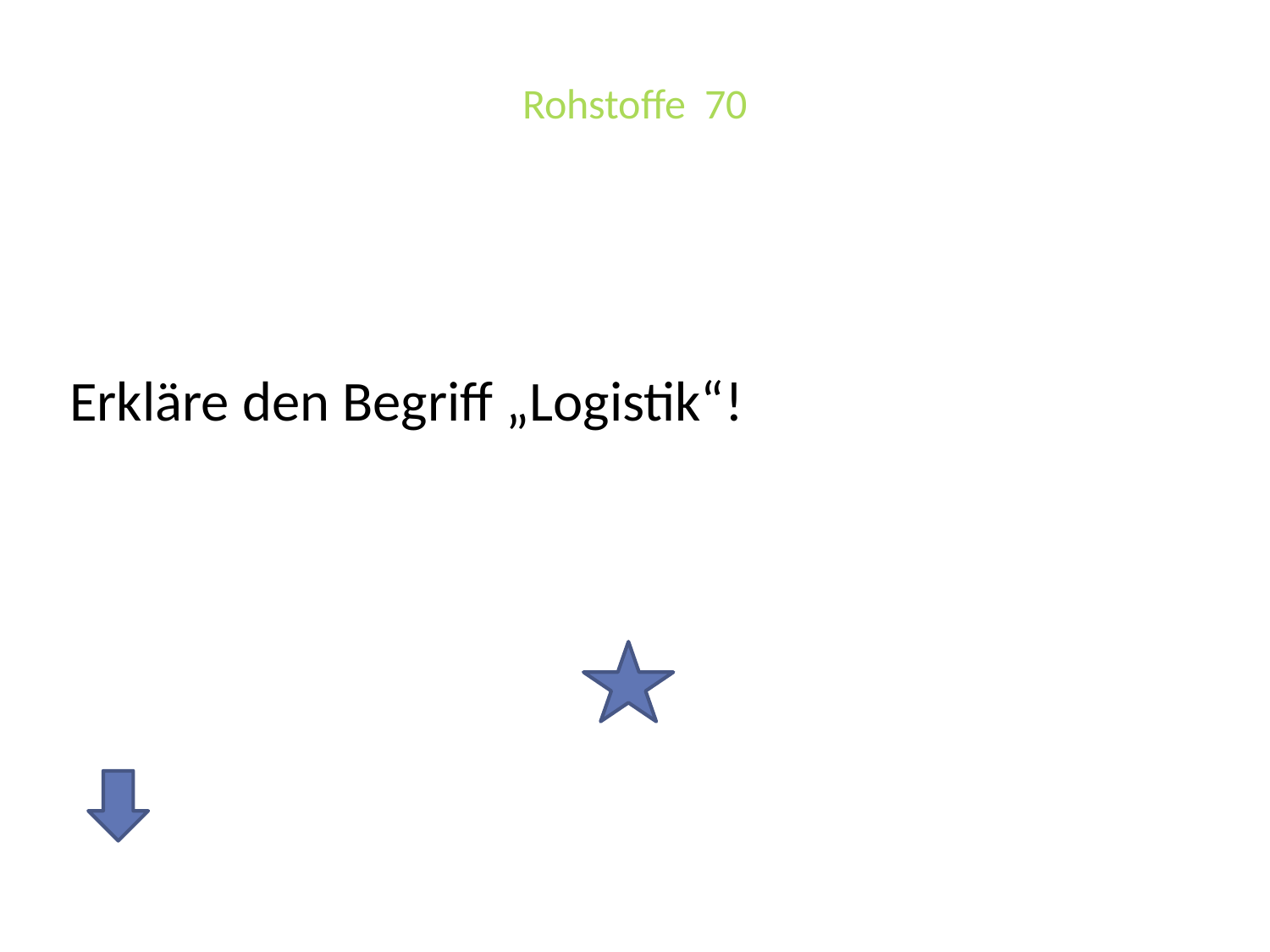

# Rohstoffe  70
Erkläre den Begriff „Logistik“!